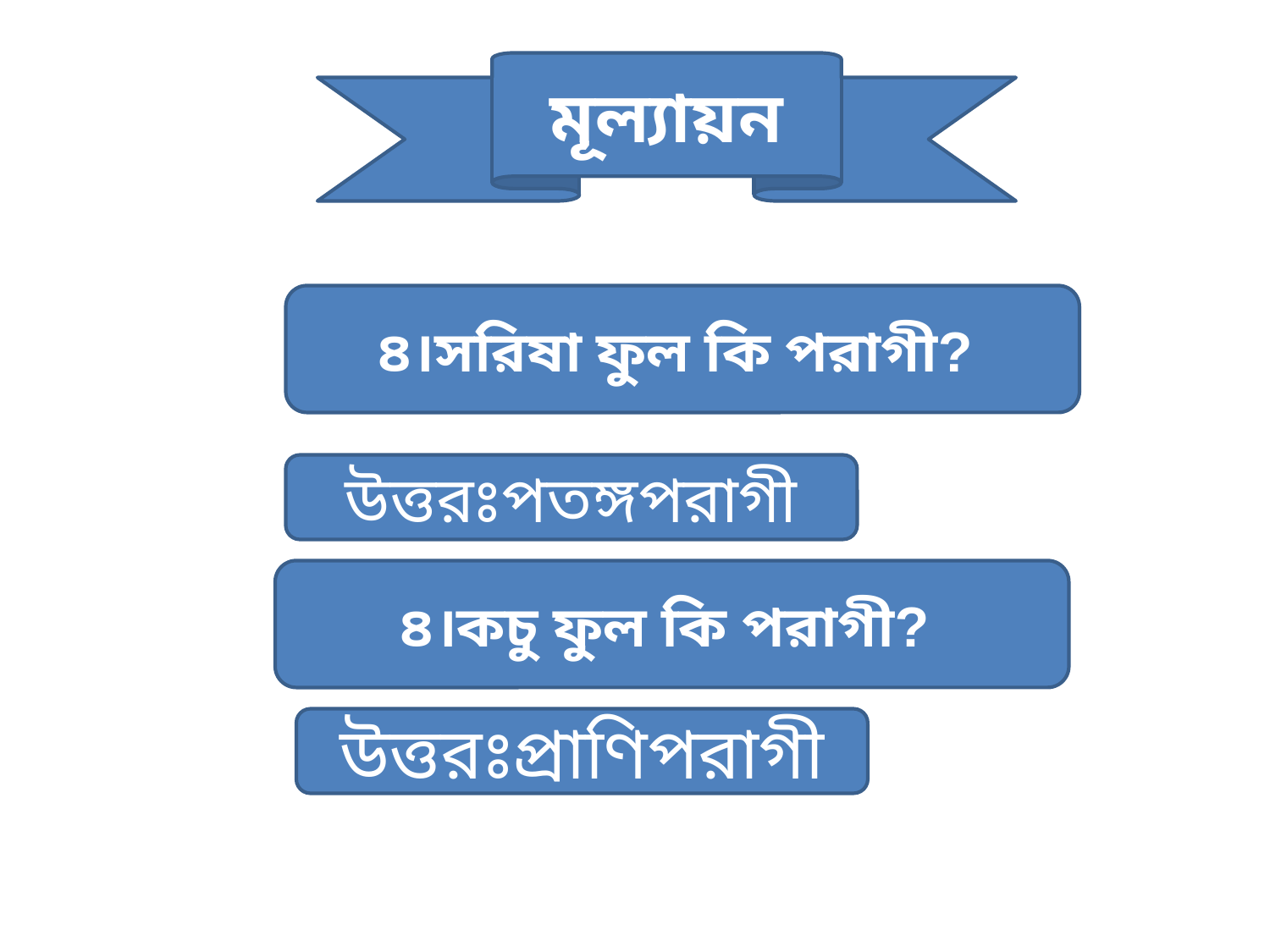

মূল্যায়ন
৪।সরিষা ফুল কি পরাগী?
উত্তরঃপতঙ্গপরাগী
৪।কচু ফুল কি পরাগী?
উত্তরঃপ্রাণিপরাগী